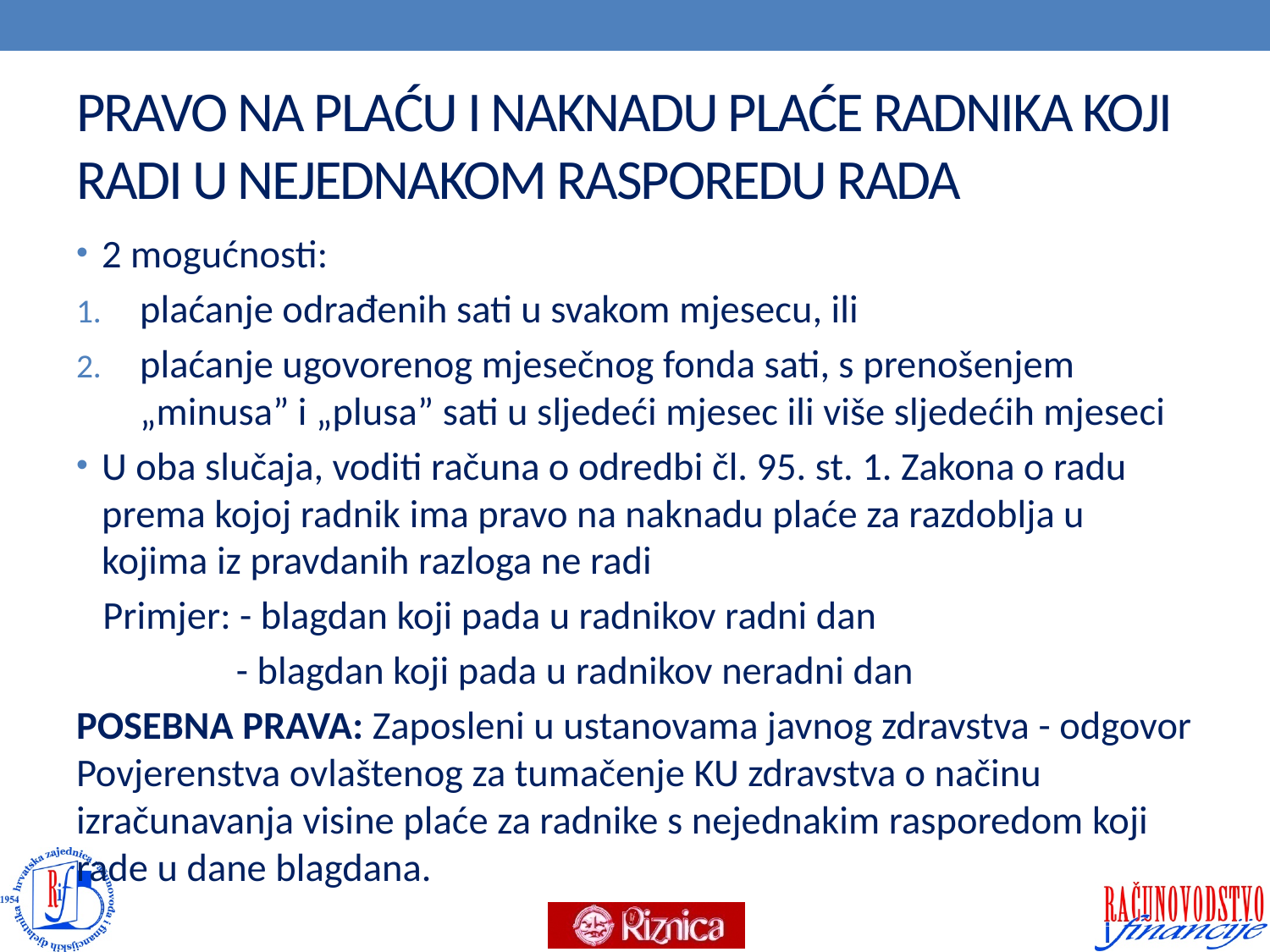

# PRAVO NA PLAĆU I NAKNADU PLAĆE RADNIKA KOJI RADI U NEJEDNAKOM RASPOREDU RADA
2 mogućnosti:
plaćanje odrađenih sati u svakom mjesecu, ili
plaćanje ugovorenog mjesečnog fonda sati, s prenošenjem „minusa” i „plusa” sati u sljedeći mjesec ili više sljedećih mjeseci
U oba slučaja, voditi računa o odredbi čl. 95. st. 1. Zakona o radu prema kojoj radnik ima pravo na naknadu plaće za razdoblja u kojima iz pravdanih razloga ne radi
   Primjer: - blagdan koji pada u radnikov radni dan
                  - blagdan koji pada u radnikov neradni dan
POSEBNA PRAVA: Zaposleni u ustanovama javnog zdravstva - odgovor Povjerenstva ovlaštenog za tumačenje KU zdravstva o načinu izračunavanja visine plaće za radnike s nejednakim rasporedom koji rade u dane blagdana.